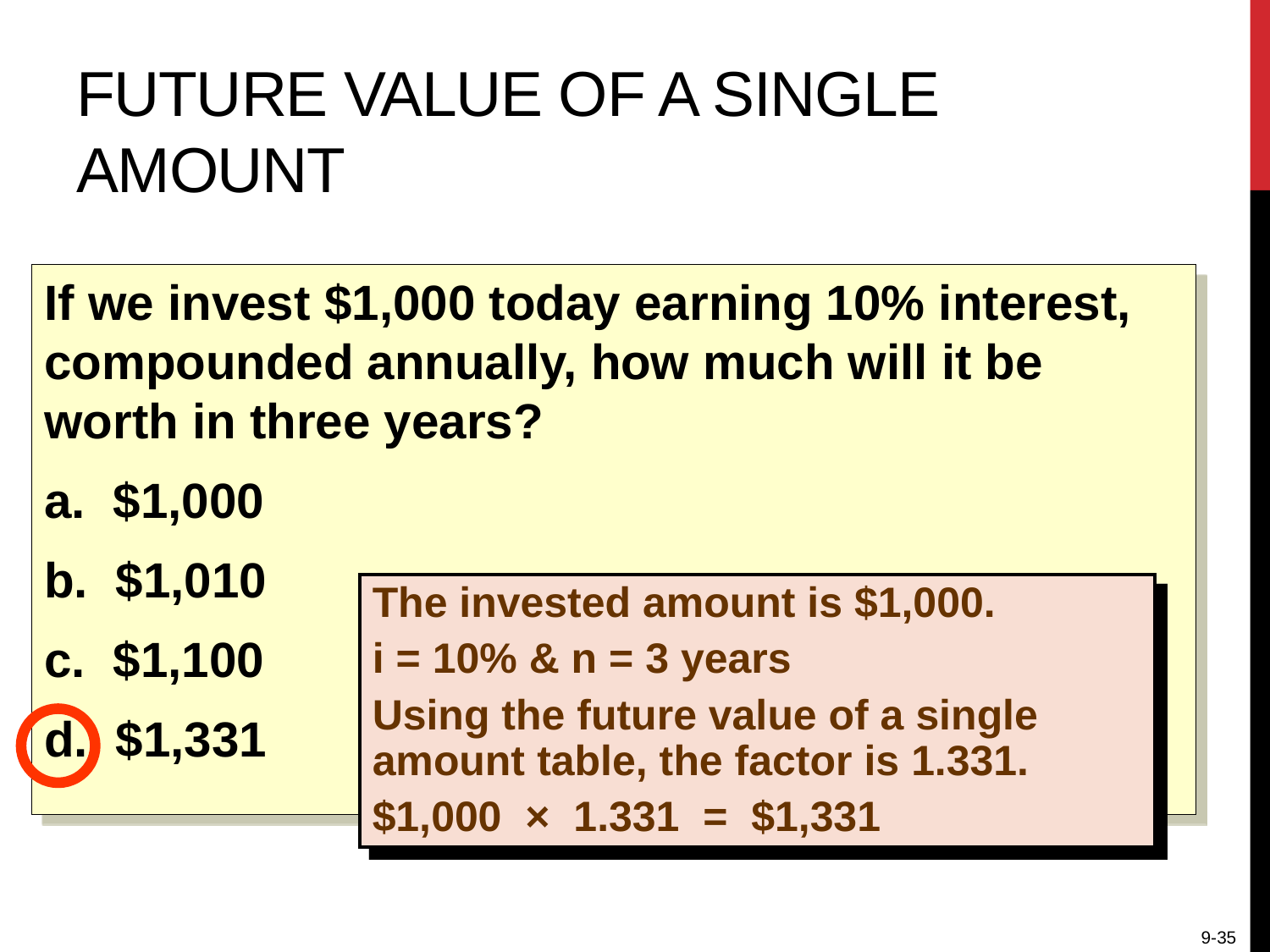

# Future Value of a Single Amount
If we invest $1,000 today earning 10% interest, compounded annually, how much will it be worth in three years?
a.  $1,000
b.  $1,010
c.  $1,100
d.  $1,331
The invested amount is $1,000.
i = 10% & n = 3 years
Using the future value of a single amount table, the factor is 1.331.
$1,000  ×  1.331  =  $1,331